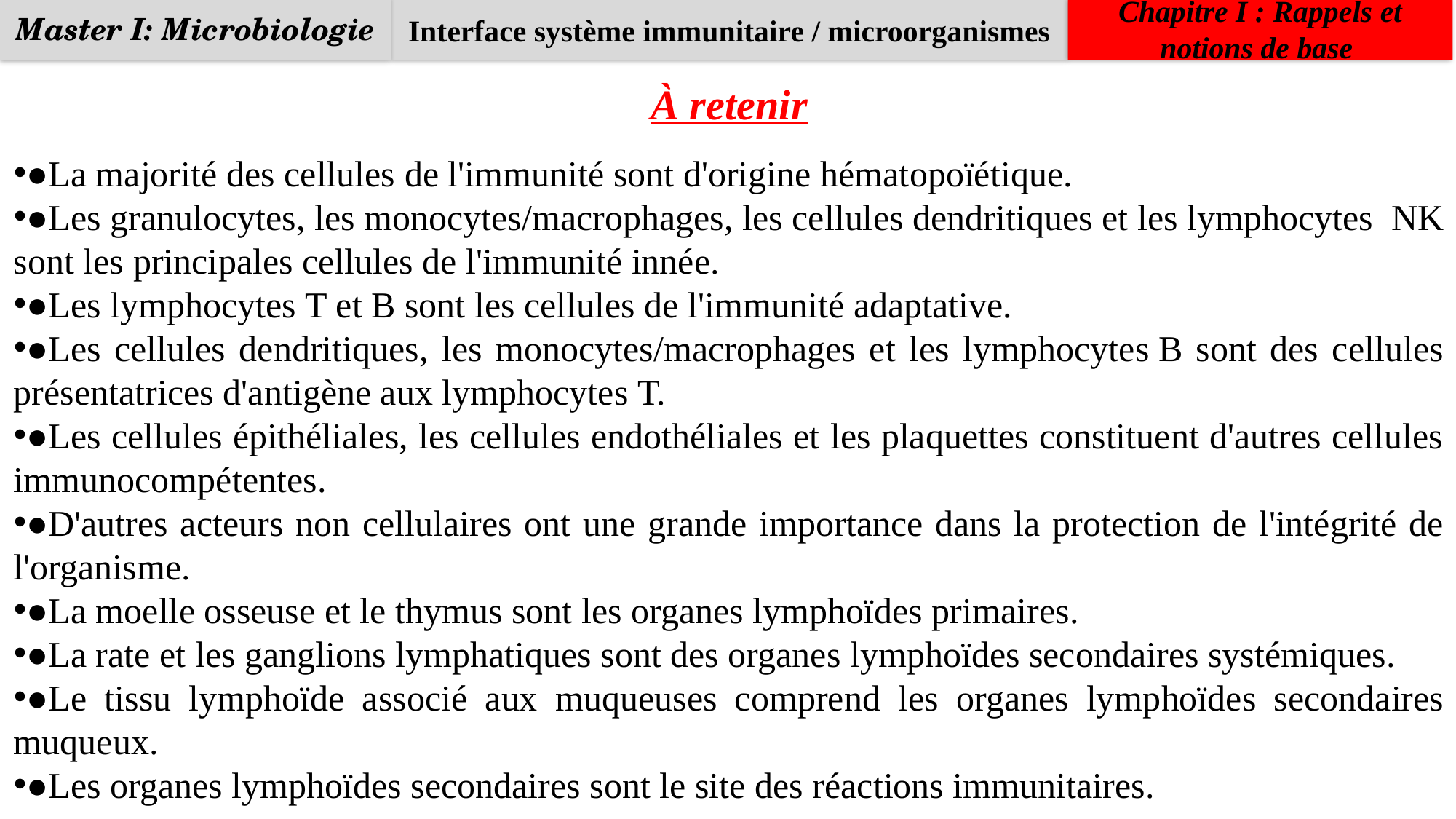

Interface système immunitaire / microorganismes
Chapitre I : Rappels et notions de base
Master I: Microbiologie
À retenir
●La majorité des cellules de l'immunité sont d'origine hématopoïétique.
●Les granulocytes, les monocytes/macrophages, les cellules dendritiques et les lymphocytes  NK sont les principales cellules de l'immunité innée.
●Les lymphocytes T et B sont les cellules de l'immunité adaptative.
●Les cellules dendritiques, les monocytes/macrophages et les lymphocytes B sont des cellules présentatrices d'antigène aux lymphocytes T.
●Les cellules épithéliales, les cellules endothéliales et les plaquettes constituent d'autres cellules immunocompétentes.
●D'autres acteurs non cellulaires ont une grande importance dans la protection de l'intégrité de l'organisme.
●La moelle osseuse et le thymus sont les organes lymphoïdes primaires.
●La rate et les ganglions lymphatiques sont des organes lymphoïdes secondaires systémiques.
●Le tissu lymphoïde associé aux muqueuses comprend les organes lymphoïdes secondaires muqueux.
●Les organes lymphoïdes secondaires sont le site des réactions immunitaires.